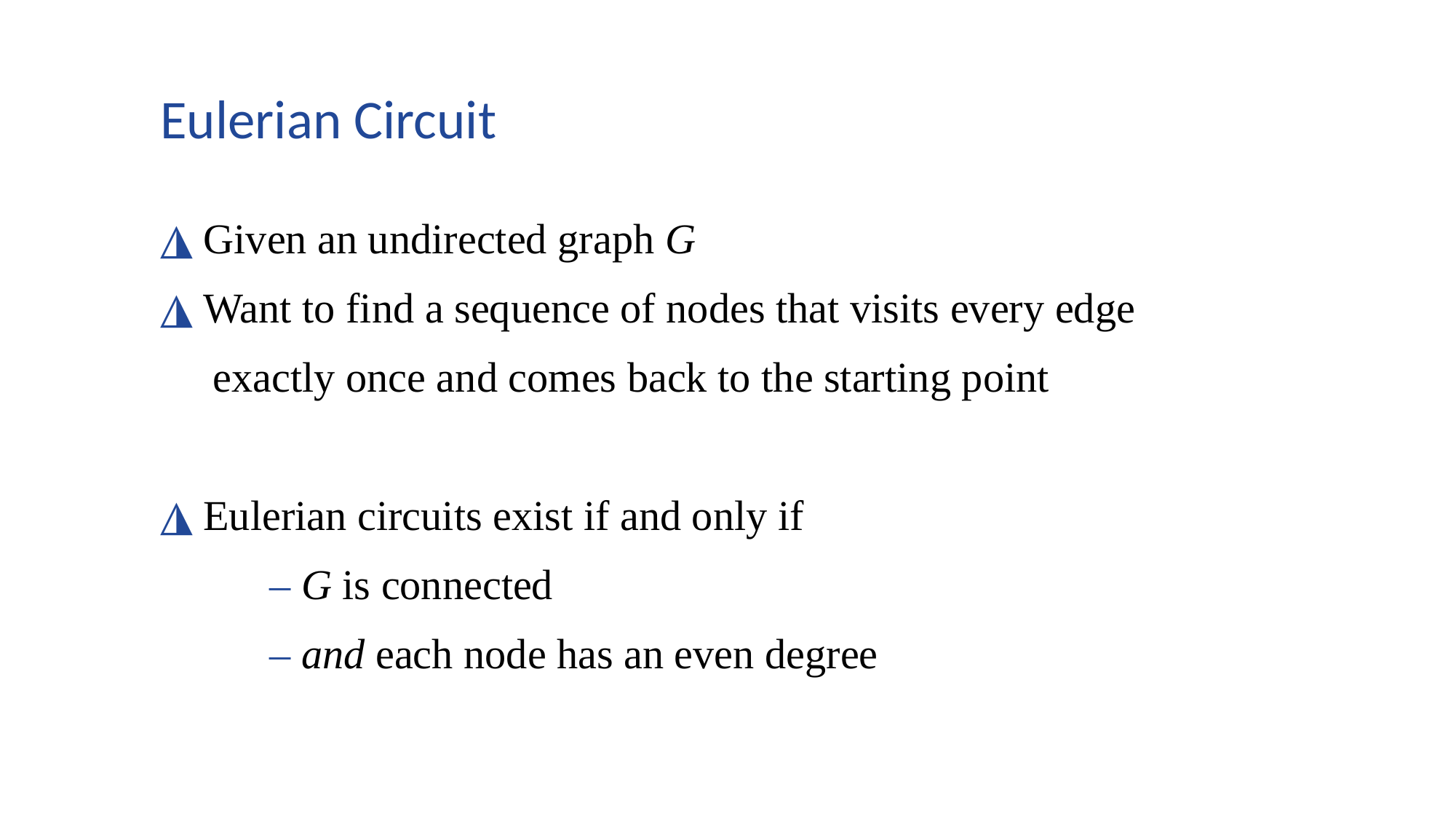

Eulerian Circuit
◮ Given an undirected graph G
◮ Want to find a sequence of nodes that visits every edge
     exactly once and comes back to the starting point

◮ Eulerian circuits exist if and only if
	– G is connected
	– and each node has an even degree